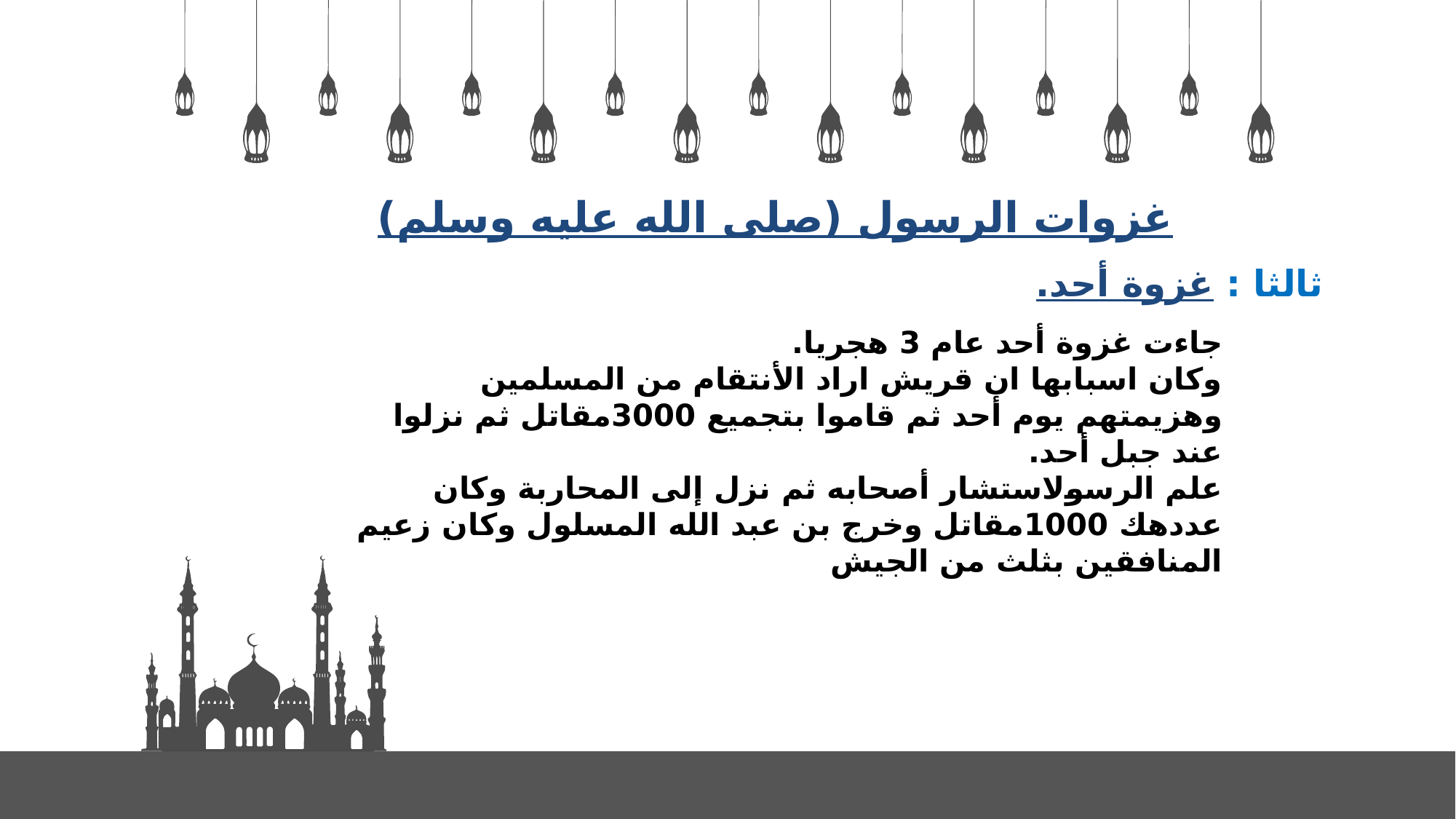

غزوات الرسول (صلى الله عليه وسلم)
ثالثا : غزوة أحد.
جاءت غزوة أحد عام 3 هجريا.
وكان اسبابها ان قريش اراد الأنتقام من المسلمين وهزيمتهم يوم أحد ثم قاموا بتجميع 3000مقاتل ثم نزلوا عند جبل أحد.
علم الرسولاستشار أصحابه ثم نزل إلى المحاربة وكان عددهك 1000مقاتل وخرج بن عبد الله المسلول وكان زعيم المنافقين بثلث من الجيش